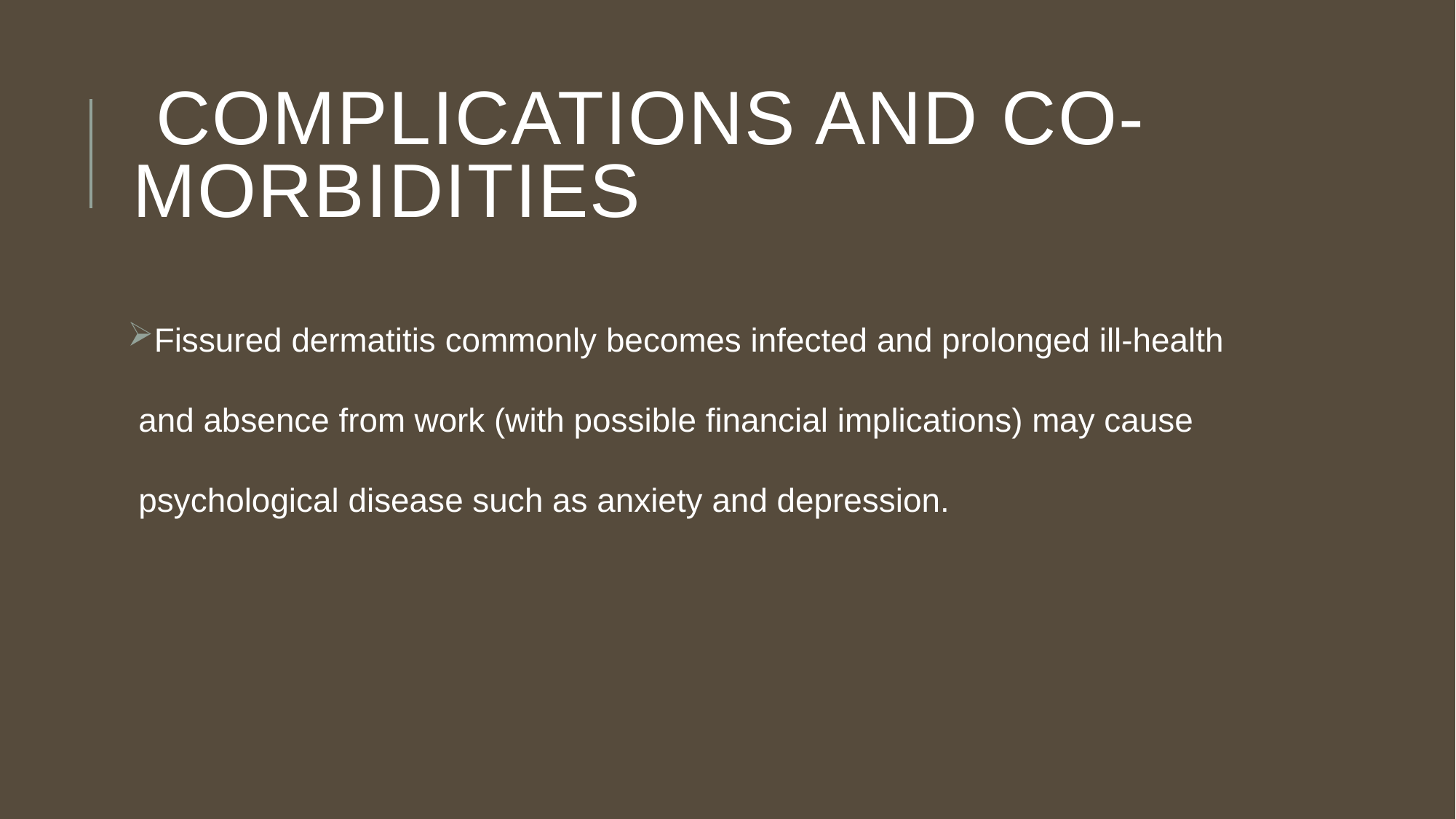

# Complications and co‐morbidities
Fissured dermatitis commonly becomes infected and prolonged ill‐health and absence from work (with possible financial implications) may cause psychological disease such as anxiety and depression.